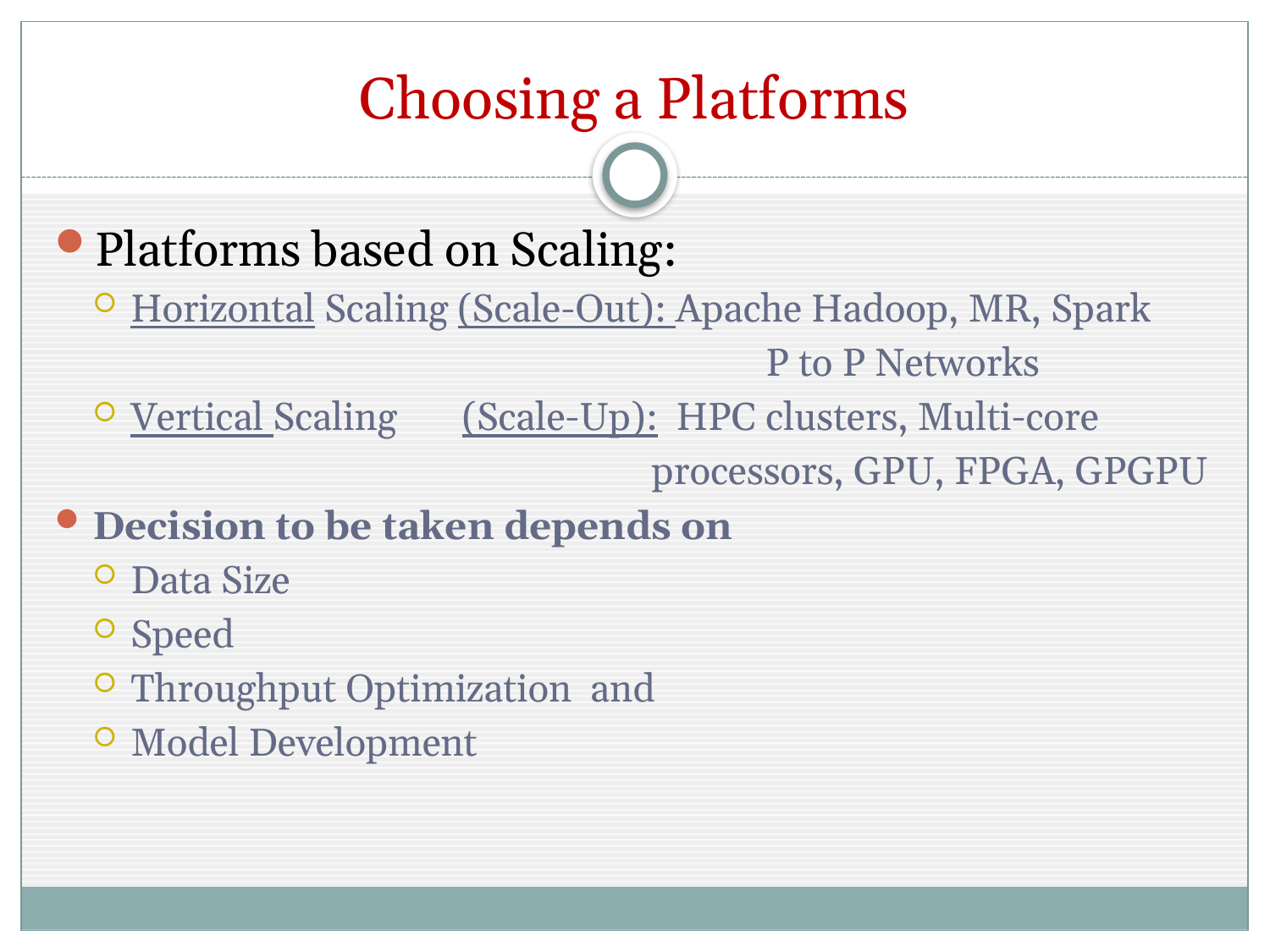

# Choosing a Platforms
Platforms based on Scaling:
Horizontal Scaling (Scale-Out): Apache Hadoop, MR, Spark
						P to P Networks
Vertical Scaling       (Scale-Up):  HPC clusters, Multi-core
                                                            processors, GPU, FPGA, GPGPU
Decision to be taken depends on
Data Size
Speed
Throughput Optimization  and
Model Development